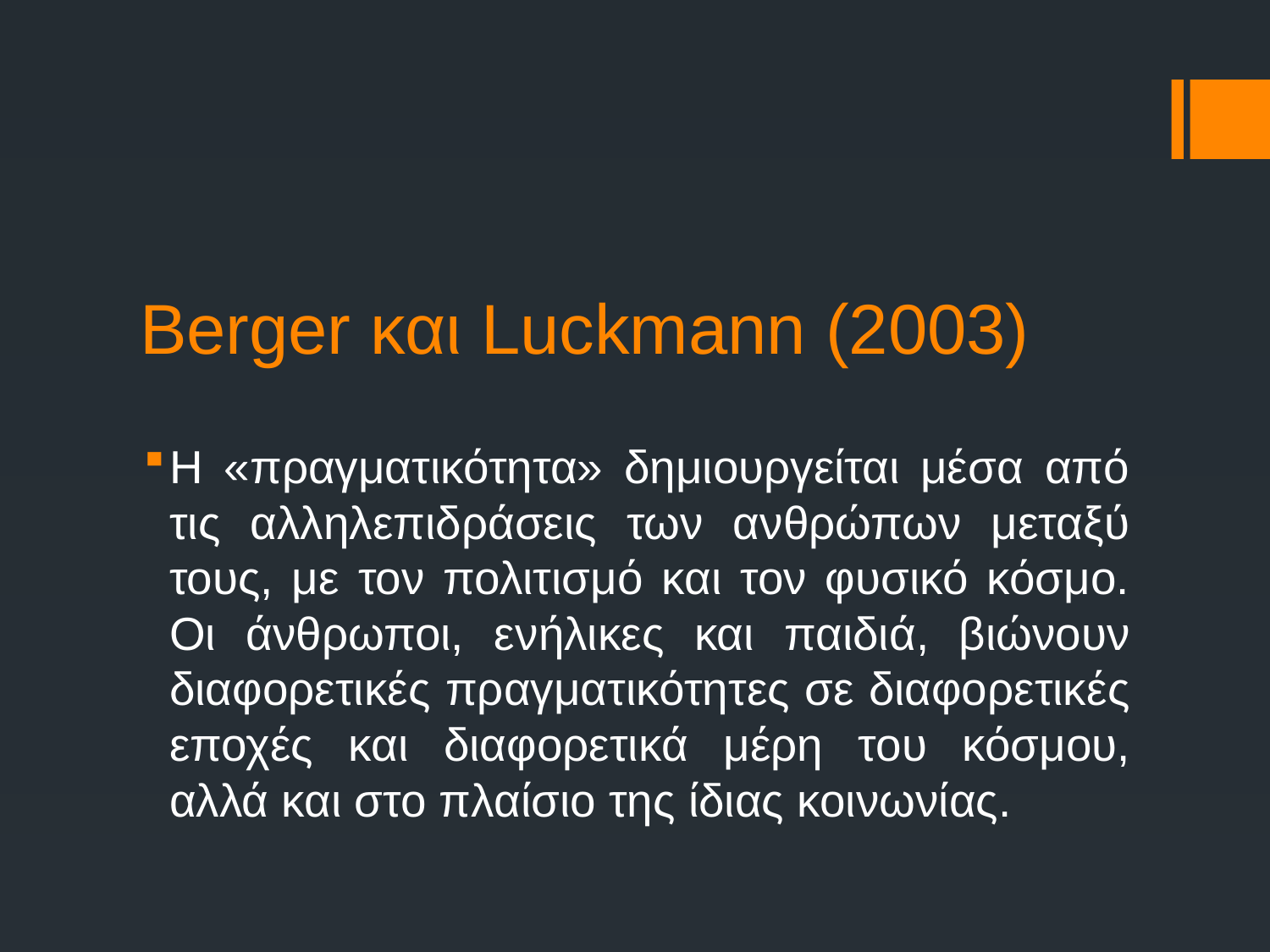

# Berger και Luckmann (2003)
Η «πραγματικότητα» δημιουργείται μέσα από τις αλληλεπιδράσεις των ανθρώπων μεταξύ τους, με τον πολιτισμό και τον φυσικό κόσμο. Οι άνθρωποι, ενήλικες και παιδιά, βιώνουν διαφορετικές πραγματικότητες σε διαφορετικές εποχές και διαφορετικά μέρη του κόσμου, αλλά και στο πλαίσιο της ίδιας κοινωνίας.